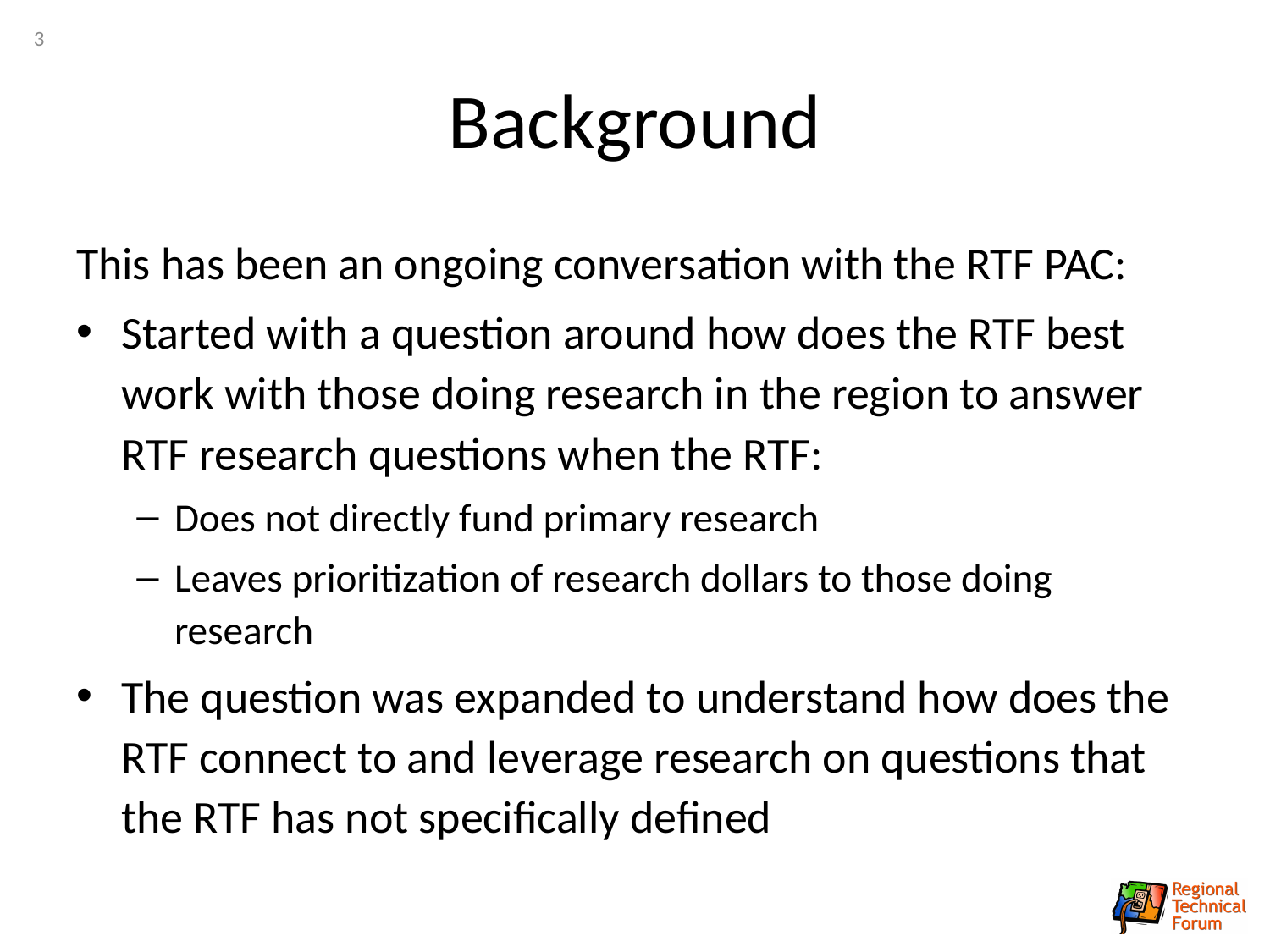

3
# Background
This has been an ongoing conversation with the RTF PAC:
Started with a question around how does the RTF best work with those doing research in the region to answer RTF research questions when the RTF:
Does not directly fund primary research
Leaves prioritization of research dollars to those doing research
The question was expanded to understand how does the RTF connect to and leverage research on questions that the RTF has not specifically defined